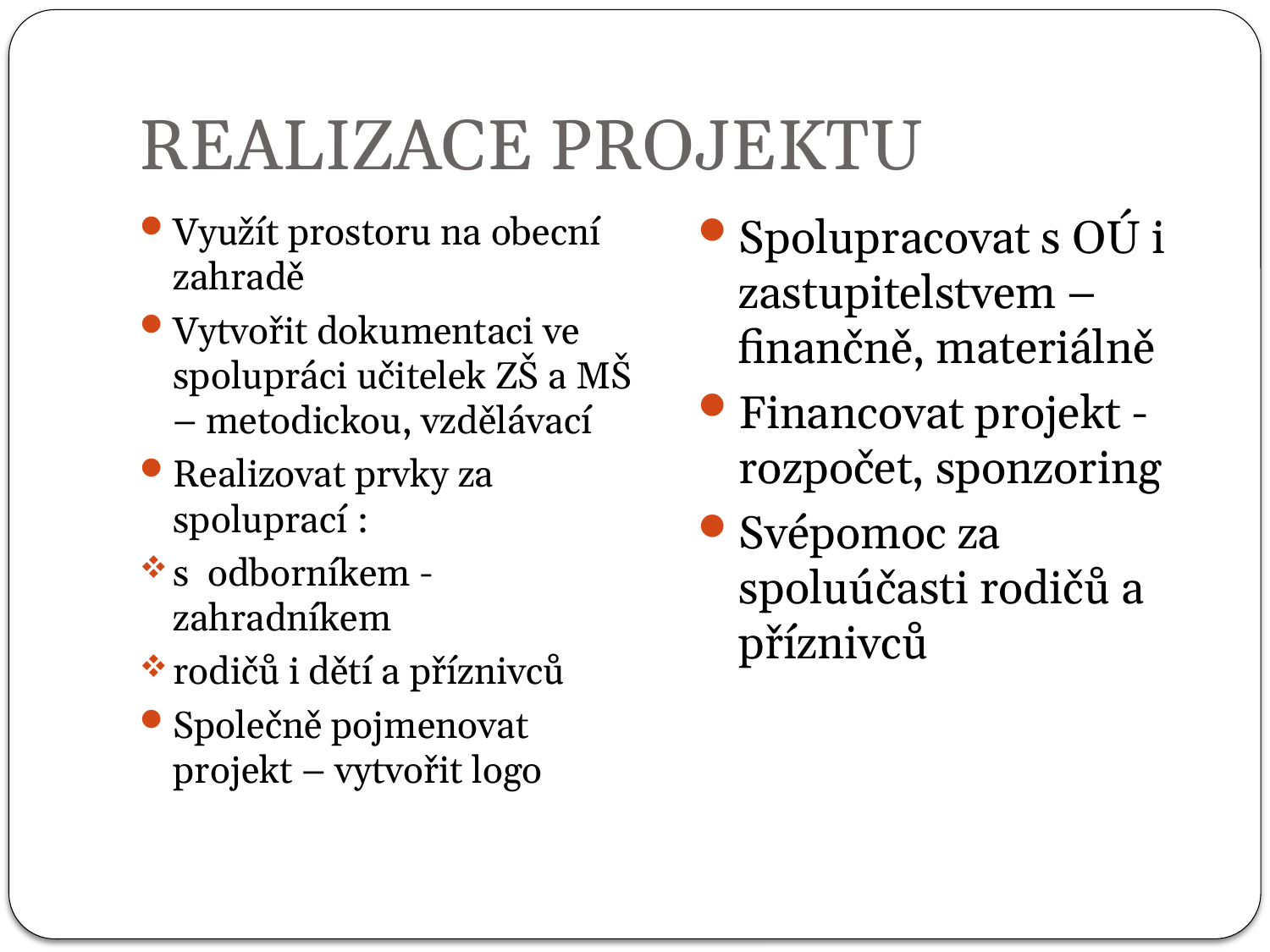

# REALIZACE PROJEKTU
Využít prostoru na obecní zahradě
Vytvořit dokumentaci ve spolupráci učitelek ZŠ a MŠ – metodickou, vzdělávací
Realizovat prvky za spoluprací :
s  odborníkem - zahradníkem
rodičů i dětí a příznivců
Společně pojmenovat projekt – vytvořit logo

Spolupracovat s OÚ i zastupitelstvem – finančně, materiálně
Financovat projekt - rozpočet, sponzoring
Svépomoc za spoluúčasti rodičů a příznivců